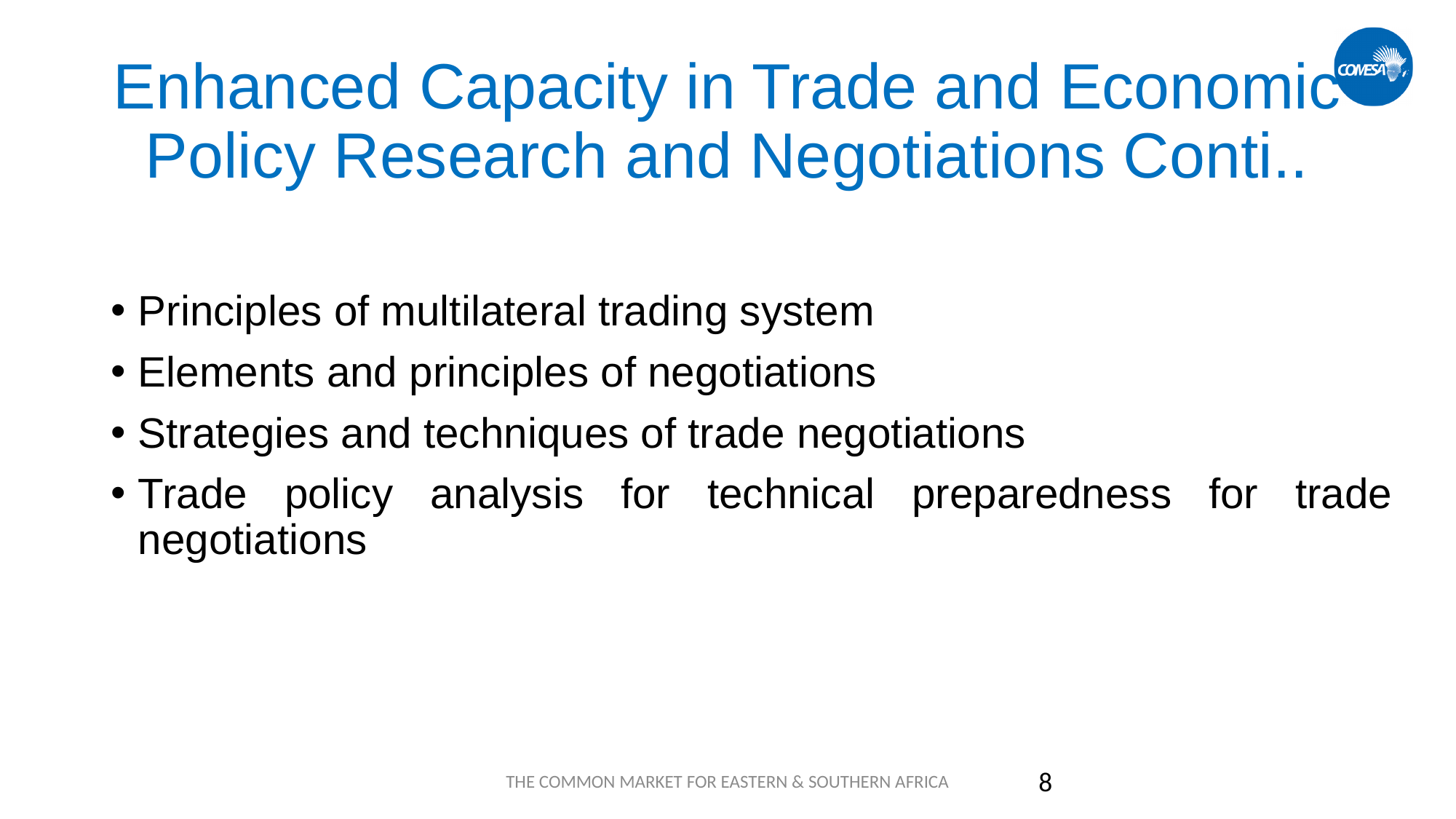

# Enhanced Capacity in Trade and Economic Policy Research and Negotiations Conti..

Principles of multilateral trading system
Elements and principles of negotiations
Strategies and techniques of trade negotiations
Trade policy analysis for technical preparedness for trade negotiations

THE COMMON MARKET FOR EASTERN & SOUTHERN AFRICA
8